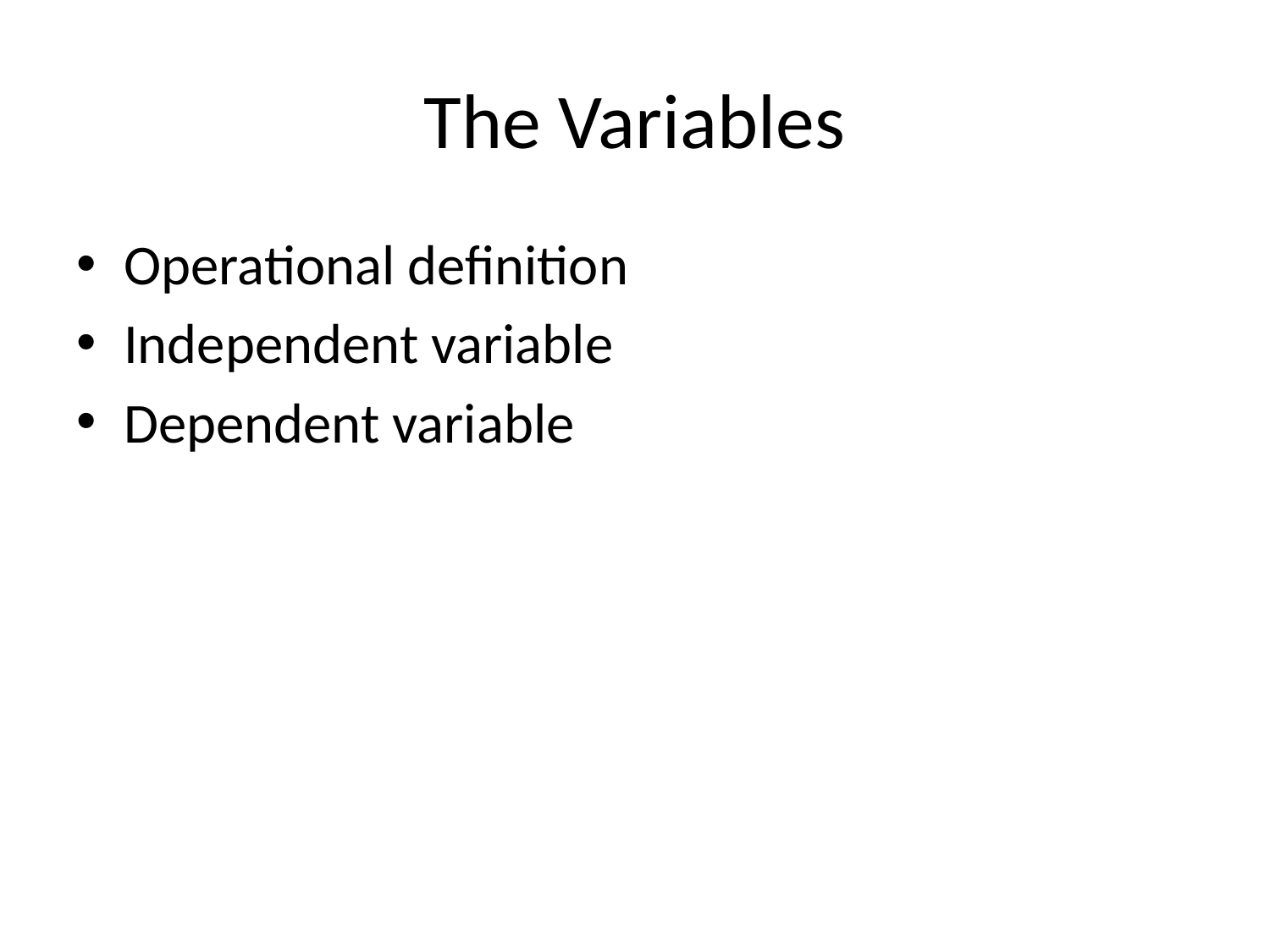

# The Variables
Operational definition
Independent variable
Dependent variable